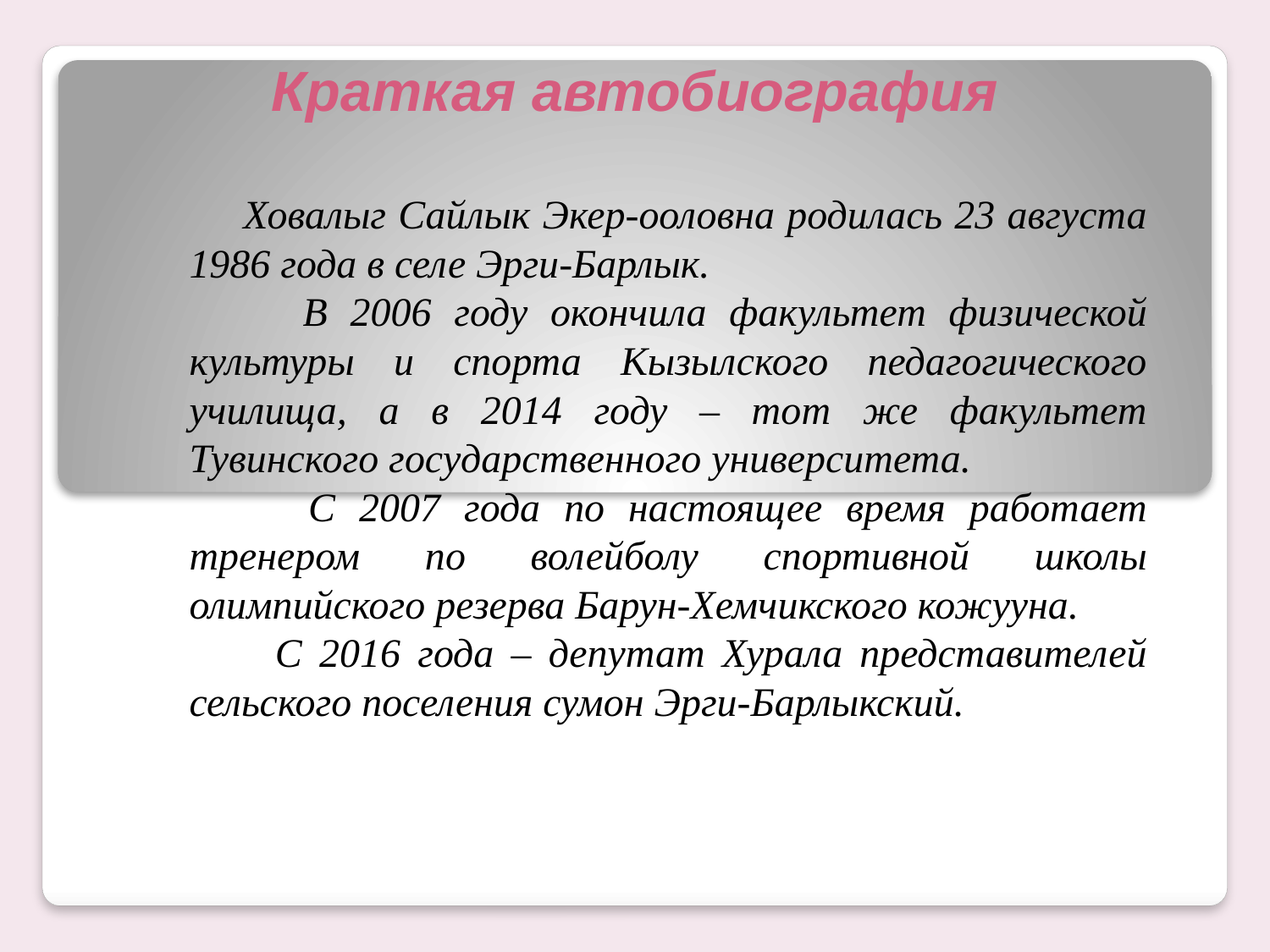

# Краткая автобиография
     Ховалыг Сайлык Экер-ооловна родилась 23 августа 1986 года в селе Эрги-Барлык.
     В 2006 году окончила факультет физической культуры и спорта Кызылского педагогического училища, а в 2014 году – тот же факультет Тувинского государственного университета.
     С 2007 года по настоящее время работает тренером по волейболу спортивной школы олимпийского резерва Барун-Хемчикского кожууна.
     С 2016 года – депутат Хурала представителей сельского поселения сумон Эрги-Барлыкский.